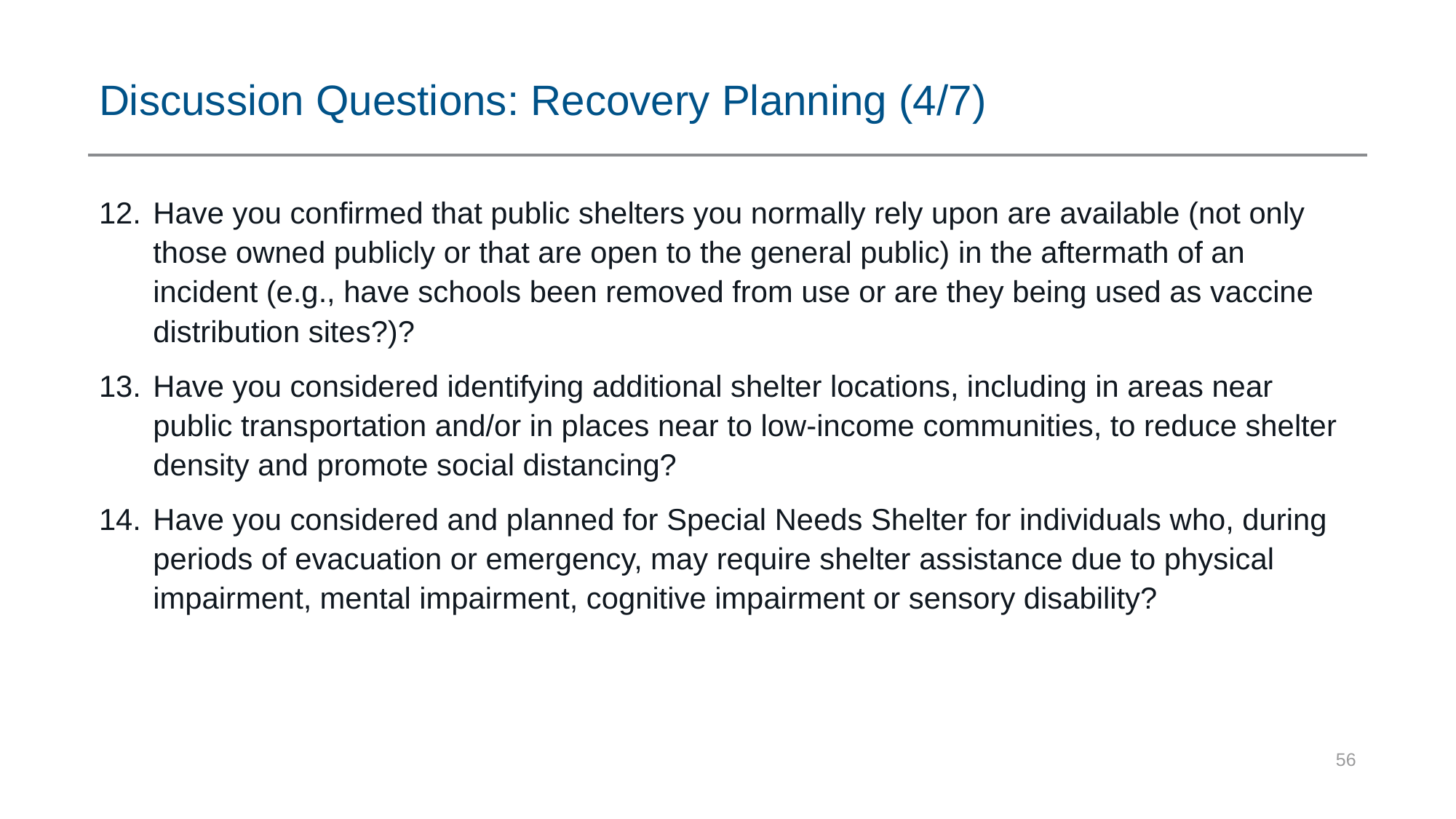

# Discussion Questions: Recovery Planning (4/7)
Have you confirmed that public shelters you normally rely upon are available (not only those owned publicly or that are open to the general public) in the aftermath of an incident (e.g., have schools been removed from use or are they being used as vaccine distribution sites?)?
Have you considered identifying additional shelter locations, including in areas near public transportation and/or in places near to low-income communities, to reduce shelter density and promote social distancing?
Have you considered and planned for Special Needs Shelter for individuals who, during periods of evacuation or emergency, may require shelter assistance due to physical impairment, mental impairment, cognitive impairment or sensory disability?
56